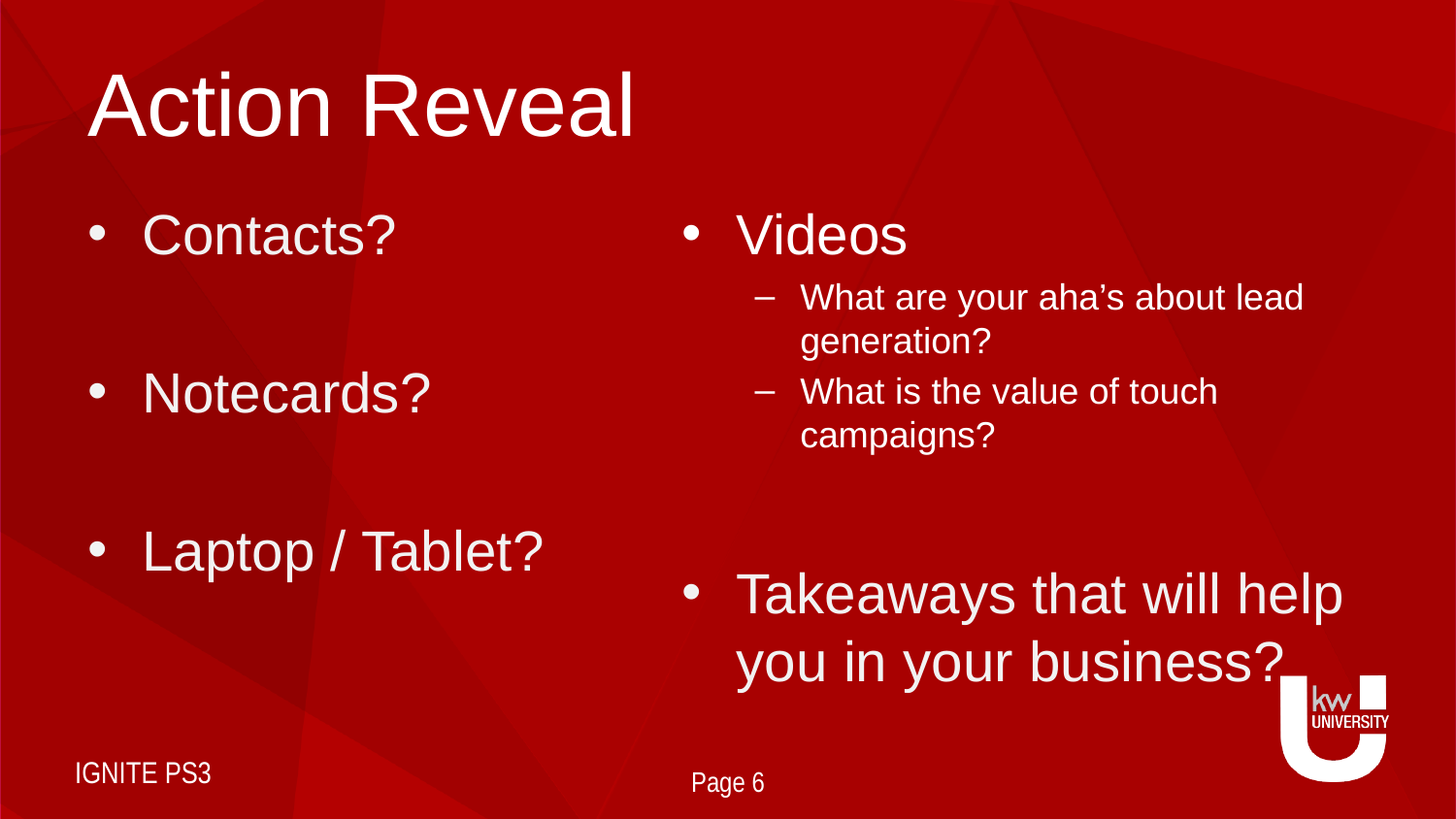

# Action Reveal
Videos
What are your aha’s about lead generation?
What is the value of touch campaigns?

Takeaways that will help you in your business?
Contacts?

Notecards?

Laptop / Tablet?

Page 6